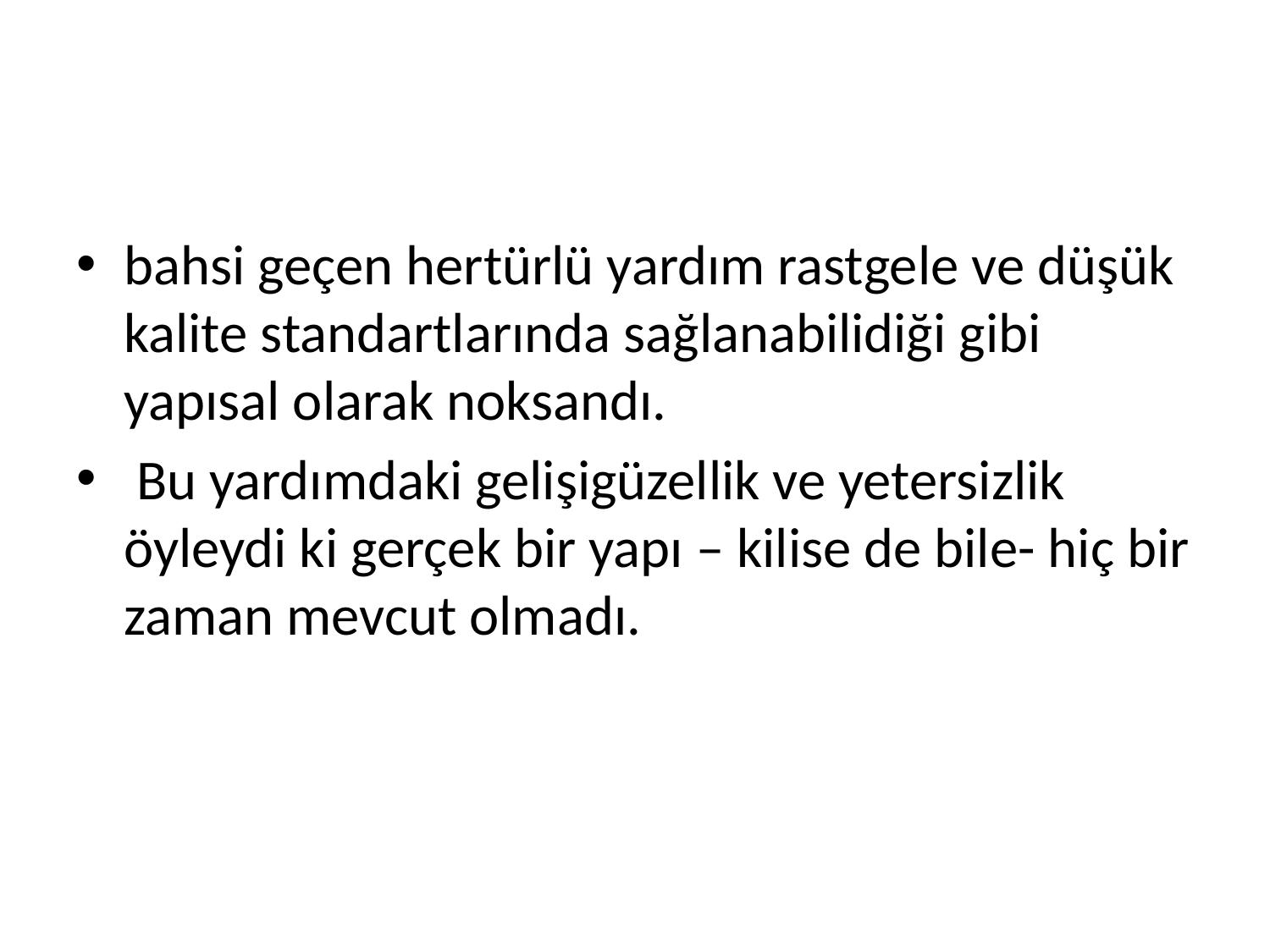

#
bahsi geçen hertürlü yardım rastgele ve düşük kalite standartlarında sağlanabilidiği gibi yapısal olarak noksandı.
 Bu yardımdaki gelişigüzellik ve yetersizlik öyleydi ki gerçek bir yapı – kilise de bile- hiç bir zaman mevcut olmadı.